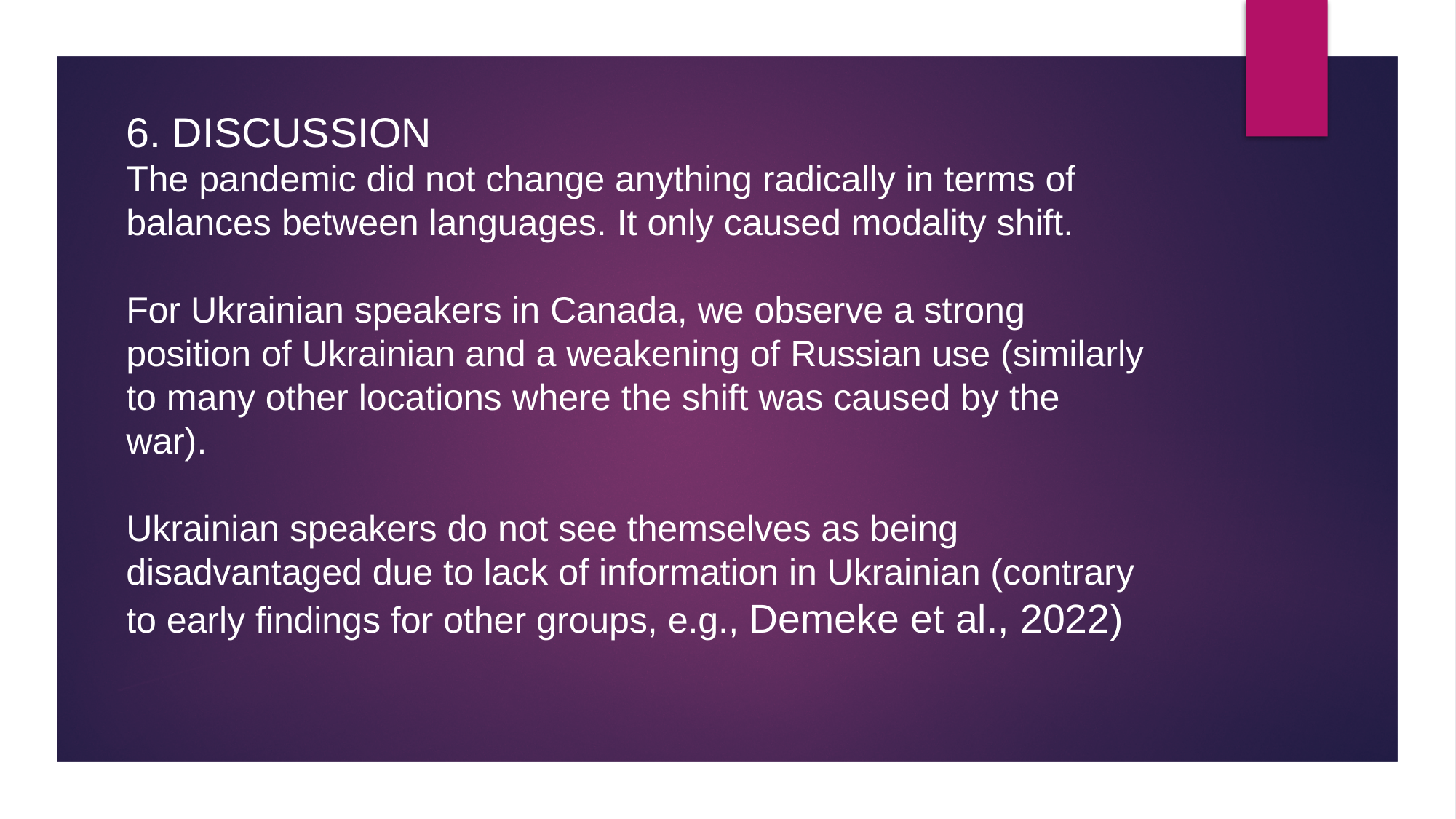

# 6. DISCUSSION The pandemic did not change anything radically in terms of balances between languages. It only caused modality shift. For Ukrainian speakers in Canada, we observe a strong position of Ukrainian and a weakening of Russian use (similarly to many other locations where the shift was caused by the war). Ukrainian speakers do not see themselves as being disadvantaged due to lack of information in Ukrainian (contrary to early findings for other groups, e.g., Demeke et al., 2022)